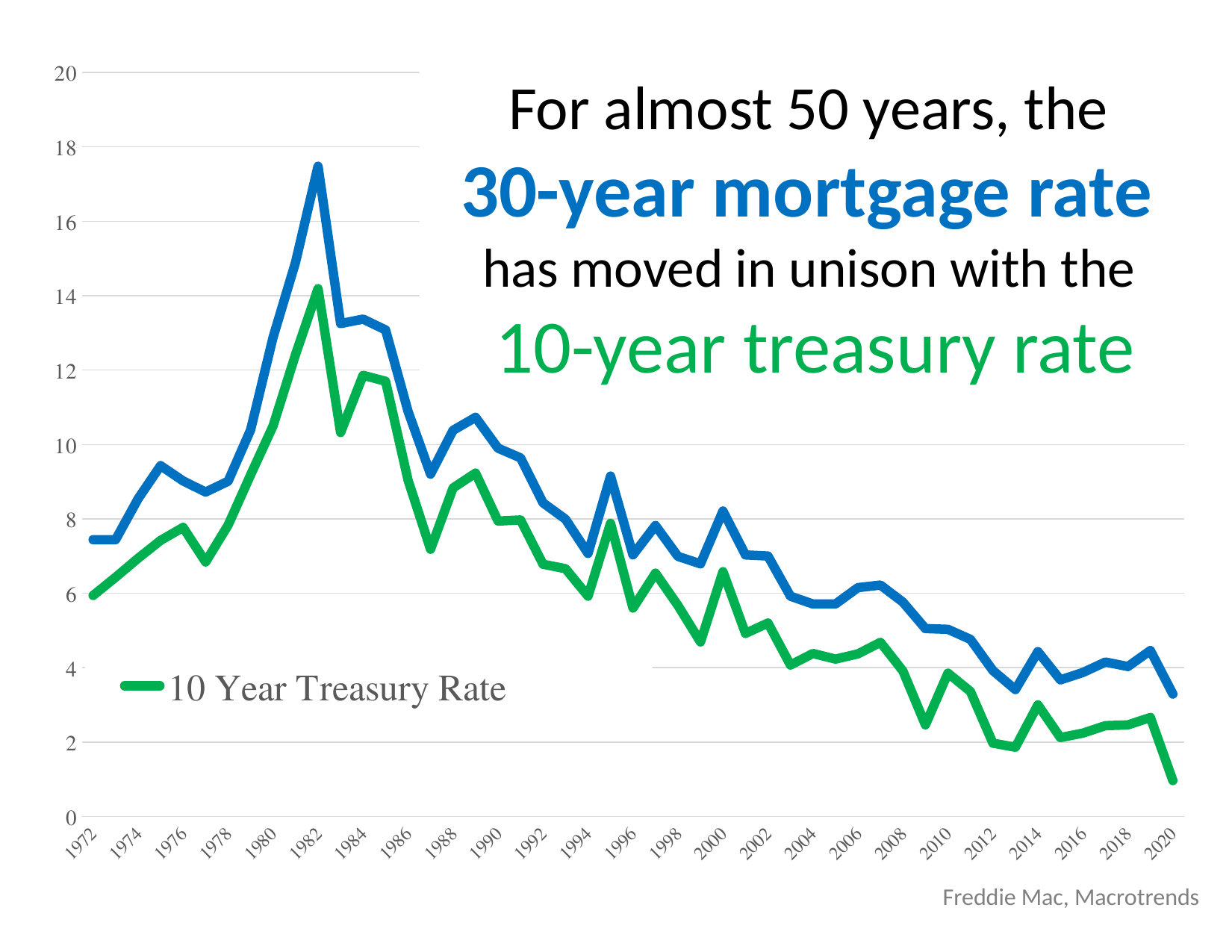

### Chart

| Category | 10 Year Treasury Rate | 30 Year Fixed Mortgage Rate |
|---|---|---|
| 1972 | 5.94 | 7.44 |
| 1973 | 6.43 | 7.44 |
| 1974 | 6.94 | 8.54 |
| 1975 | 7.42 | 9.43 |
| 1976 | 7.77 | 9.02 |
| 1977 | 6.84 | 8.72 |
| 1978 | 7.83 | 9.01 |
| 1979 | 9.18 | 10.39 |
| 1980 | 10.5 | 12.88 |
| 1981 | 12.42 | 14.9 |
| 1982 | 14.19 | 17.48 |
| 1983 | 10.32 | 13.25 |
| 1984 | 11.86 | 13.37 |
| 1985 | 11.7 | 13.08 |
| 1986 | 9.04 | 10.89 |
| 1987 | 7.18 | 9.2 |
| 1988 | 8.83 | 10.38 |
| 1989 | 9.23 | 10.73 |
| 1990 | 7.94 | 9.9 |
| 1991 | 7.97 | 9.64 |
| 1992 | 6.78 | 8.43 |
| 1993 | 6.66 | 7.99 |
| 1994 | 5.92 | 7.07 |
| 1995 | 7.88 | 9.15 |
| 1996 | 5.6 | 7.03 |
| 1997 | 6.54 | 7.82 |
| 1998 | 5.67 | 6.99 |
| 1999 | 4.69 | 6.79 |
| 2000 | 6.58 | 8.21 |
| 2001 | 4.92 | 7.03 |
| 2002 | 5.2 | 7.0 |
| 2003 | 4.07 | 5.92 |
| 2004 | 4.38 | 5.71 |
| 2005 | 4.23 | 5.71 |
| 2006 | 4.37 | 6.15 |
| 2007 | 4.68 | 6.22 |
| 2008 | 3.91 | 5.76 |
| 2009 | 2.46 | 5.05 |
| 2010 | 3.85 | 5.03 |
| 2011 | 3.36 | 4.76 |
| 2012 | 1.97 | 3.92 |
| 2013 | 1.86 | 3.41 |
| 2014 | 3.0 | 4.43 |
| 2015 | 2.12 | 3.67 |
| 2016 | 2.24 | 3.87 |
| 2017 | 2.44 | 4.15 |
| 2018 | 2.46 | 4.03 |
| 2019 | 2.66 | 4.46 |
| 2020 | 0.966 | 3.29 |
For almost 50 years, the
30-year mortgage rate
has moved in unison with the
10-year treasury rate
Freddie Mac, Macrotrends